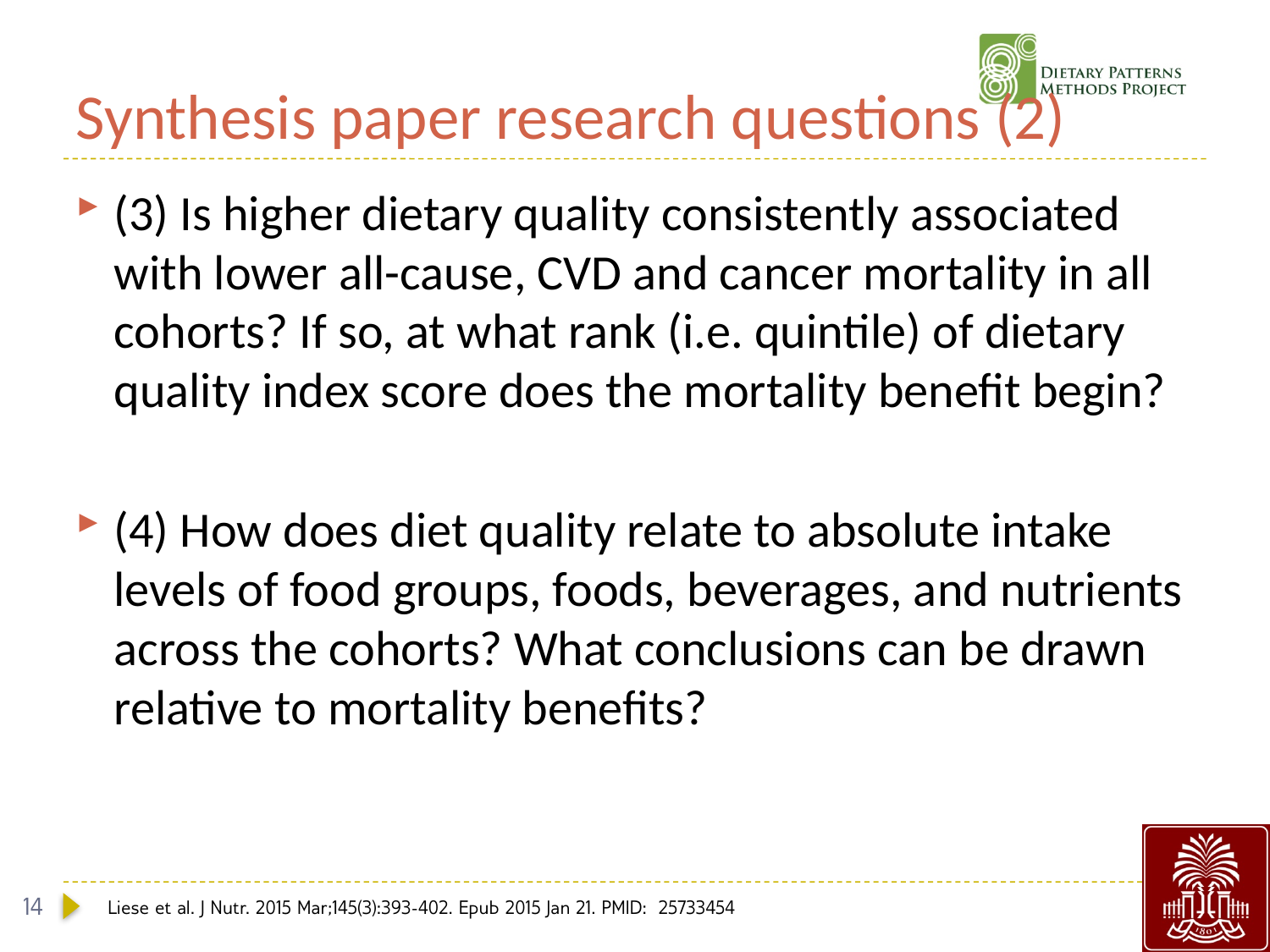

# Synthesis paper research questions (2)
(3) Is higher dietary quality consistently associated with lower all-cause, CVD and cancer mortality in all cohorts? If so, at what rank (i.e. quintile) of dietary quality index score does the mortality benefit begin?

(4) How does diet quality relate to absolute intake levels of food groups, foods, beverages, and nutrients across the cohorts? What conclusions can be drawn relative to mortality benefits?
14
Liese et al. J Nutr. 2015 Mar;145(3):393-402. Epub 2015 Jan 21. PMID:  25733454